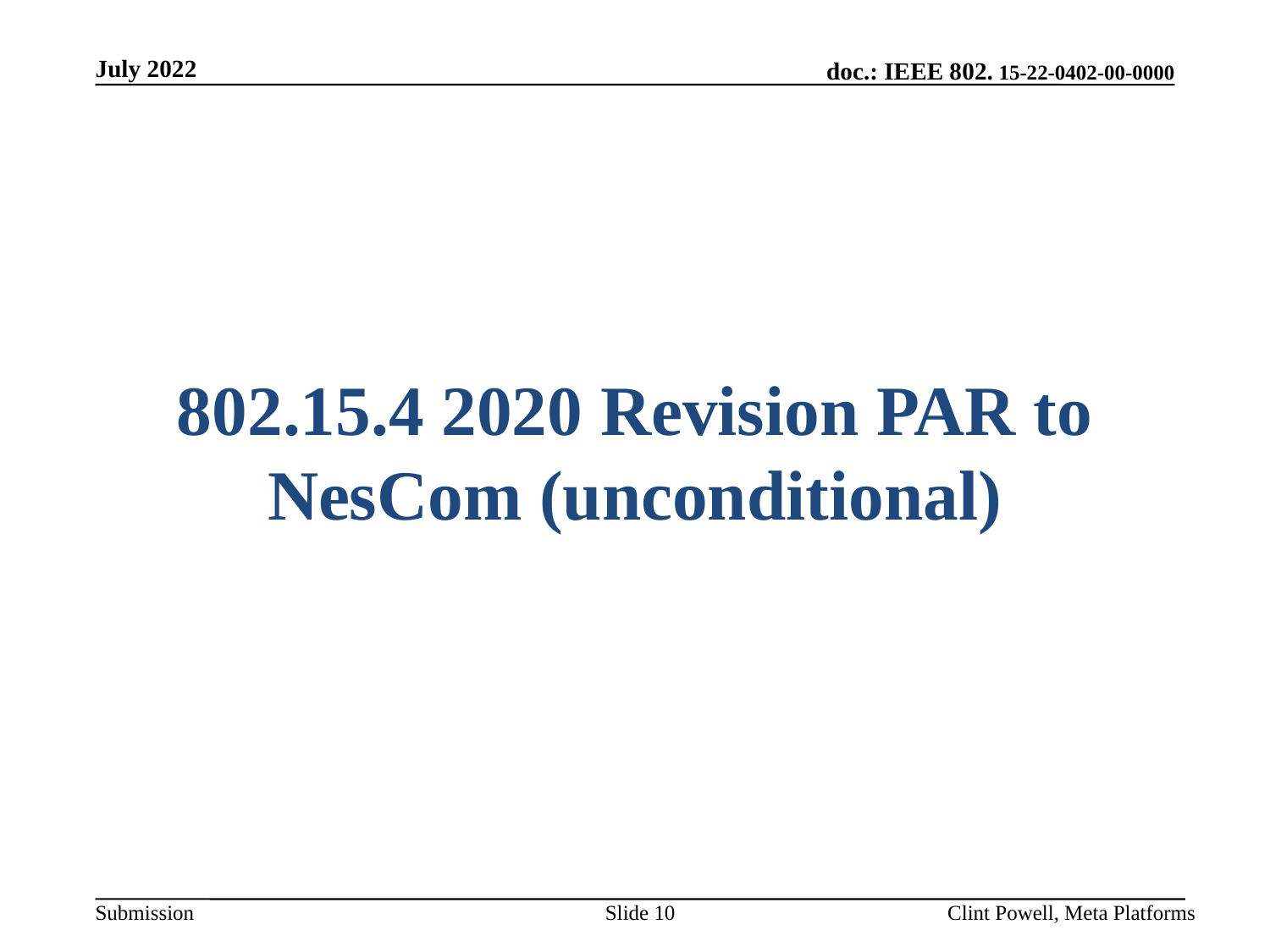

July 2022
# 802.15.4 2020 Revision PAR to NesCom (unconditional)
Slide 10
Clint Powell, Meta Platforms